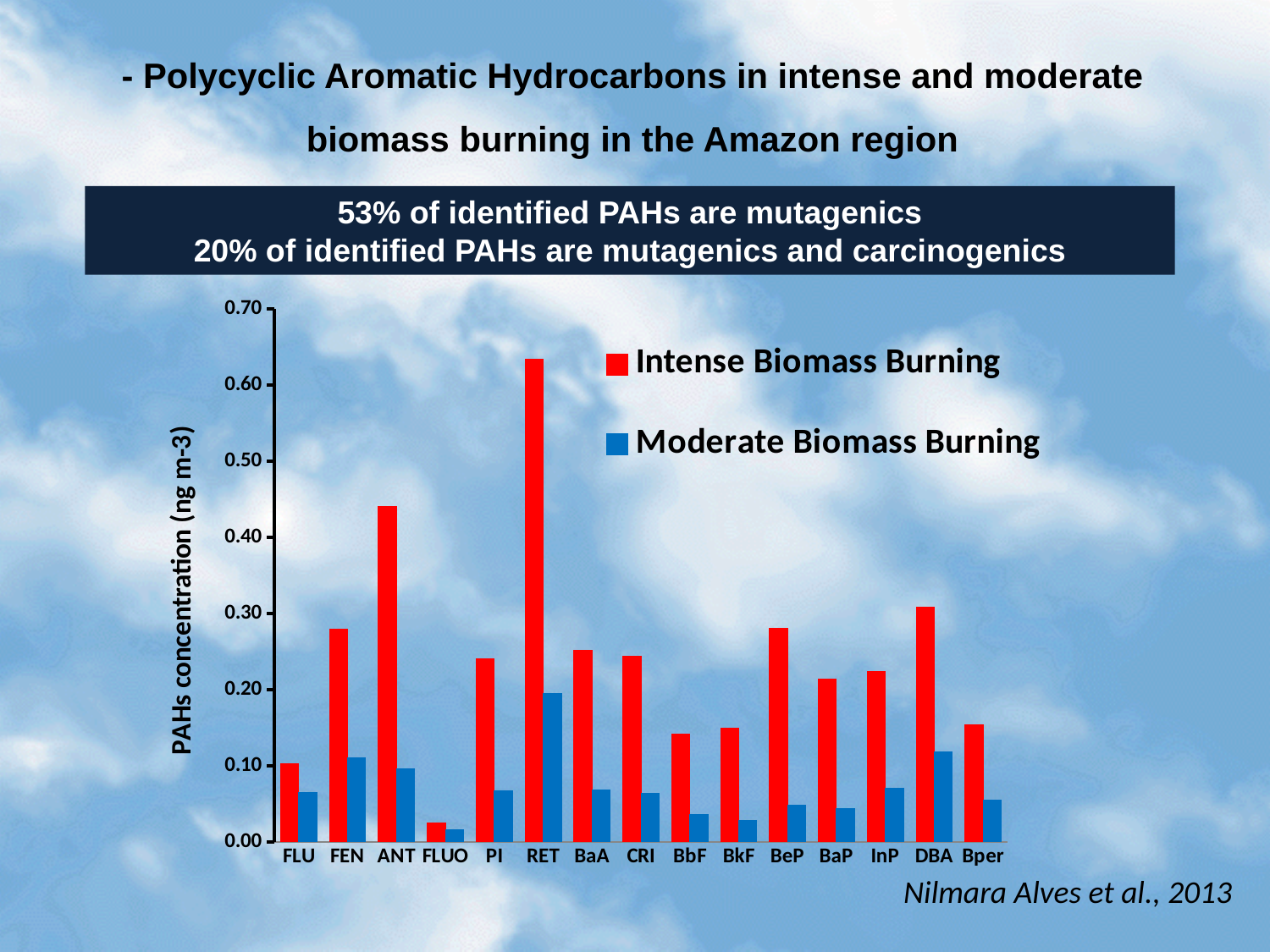

- Polycyclic Aromatic Hydrocarbons in intense and moderate biomass burning in the Amazon region

53% of identified PAHs are mutagenics
20% of identified PAHs are mutagenics and carcinogenics

### Chart

| Category | Intense Biomass Burning | Moderate Biomass Burning |
|---|---|---|
| FLU | 0.10221949413189976 | 0.06499382965059011 |
| FEN | 0.2788479049324297 | 0.11008505049985427 |
| ANT | 0.44025958310055224 | 0.09619830566708325 |
| FLUO | 0.0250796813649995 | 0.015836438296020612 |
| PI | 0.24076807054992308 | 0.06649306021854372 |
| RET | 0.6342104724673823 | 0.1948001380833735 |
| BaA | 0.2515655122090591 | 0.06855315813698787 |
| CRI | 0.24349798491439167 | 0.06329951495791115 |
| BbF | 0.14181508169362317 | 0.03612287064051125 |
| BkF | 0.14901393661165896 | 0.028407430463939145 |
| BeP | 0.2802624185026316 | 0.048155970989753674 |
| BaP | 0.2133792345761322 | 0.044131371856826036 |
| InP | 0.22416443945284986 | 0.07065513692259613 |
| DBA | 0.308654955723783 | 0.11766326509448936 |
| Bper | 0.15421104413595854 | 0.05483872531102081 |
Nilmara Alves et al., 2013